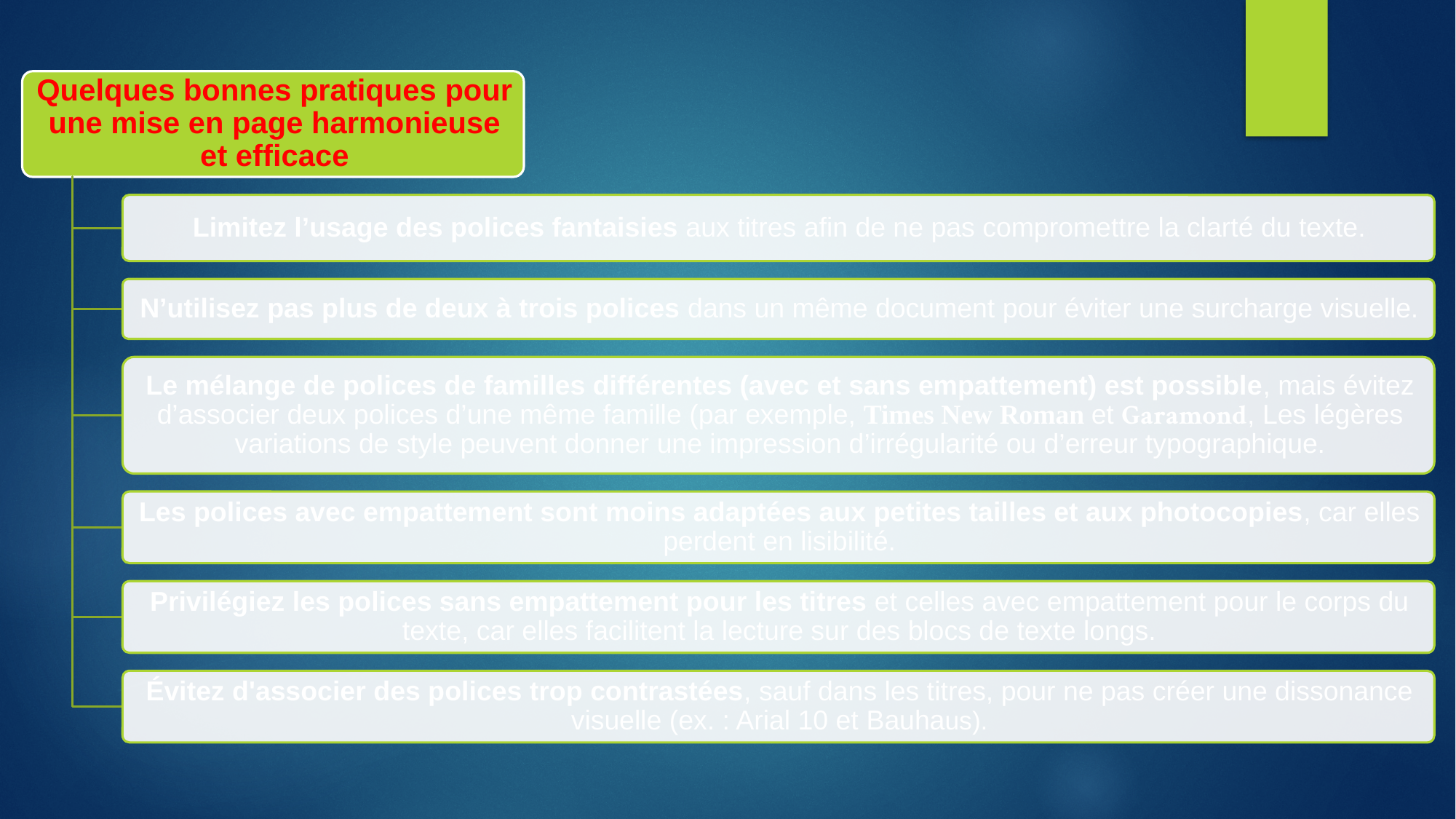

Quelques bonnes pratiques pour une mise en page harmonieuse et efficace
Limitez l’usage des polices fantaisies aux titres afin de ne pas compromettre la clarté du texte.
N’utilisez pas plus de deux à trois polices dans un même document pour éviter une surcharge visuelle.
Le mélange de polices de familles différentes (avec et sans empattement) est possible, mais évitez d’associer deux polices d’une même famille (par exemple, Times New Roman et Garamond, Les légères variations de style peuvent donner une impression d’irrégularité ou d’erreur typographique.
Les polices avec empattement sont moins adaptées aux petites tailles et aux photocopies, car elles perdent en lisibilité.
Privilégiez les polices sans empattement pour les titres et celles avec empattement pour le corps du texte, car elles facilitent la lecture sur des blocs de texte longs.
Évitez d'associer des polices trop contrastées, sauf dans les titres, pour ne pas créer une dissonance visuelle (ex. : Arial 10 et Bauhaus).